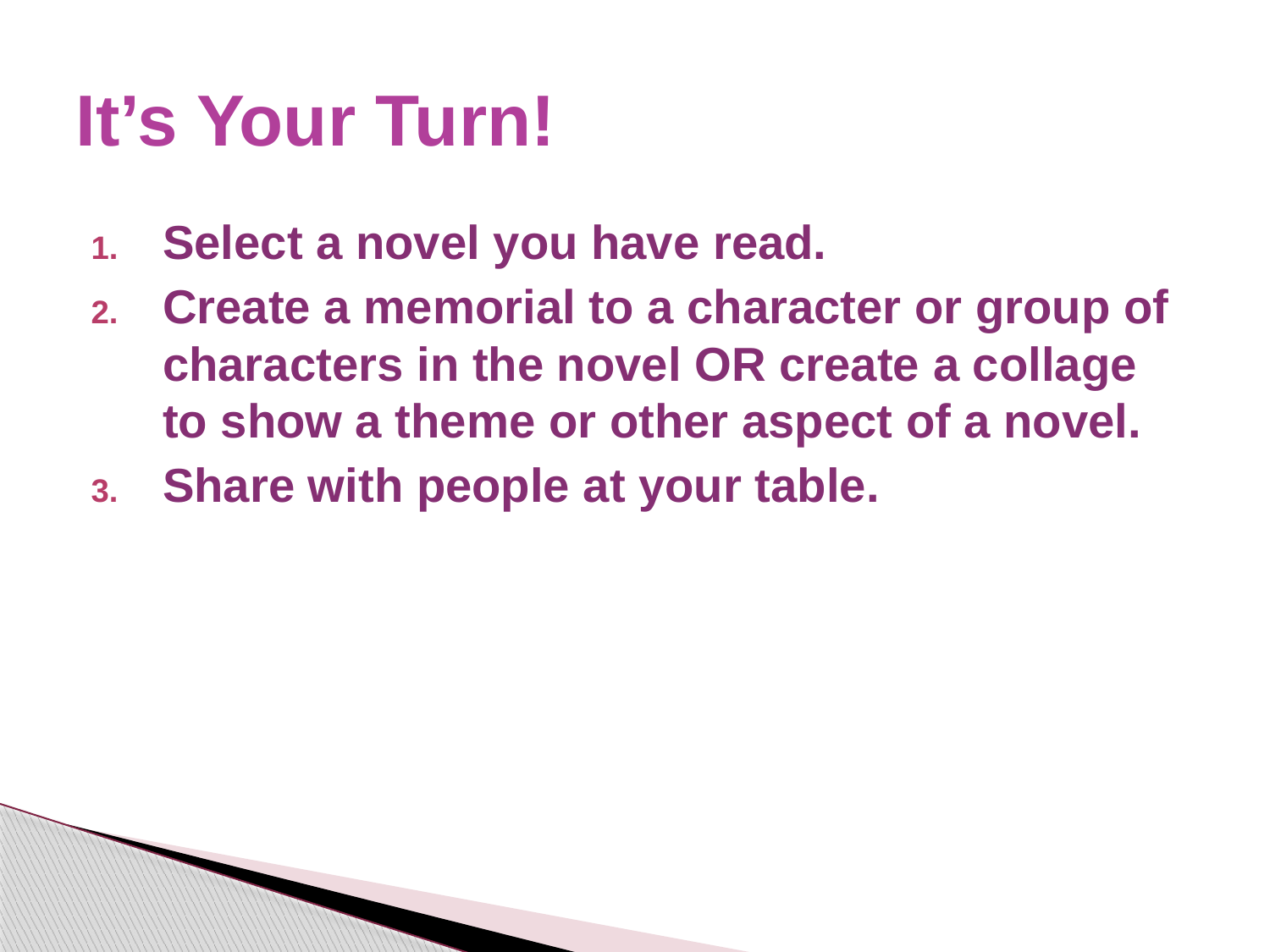

# It’s Your Turn!
Select a novel you have read.
Create a memorial to a character or group of characters in the novel OR create a collage to show a theme or other aspect of a novel.
Share with people at your table.